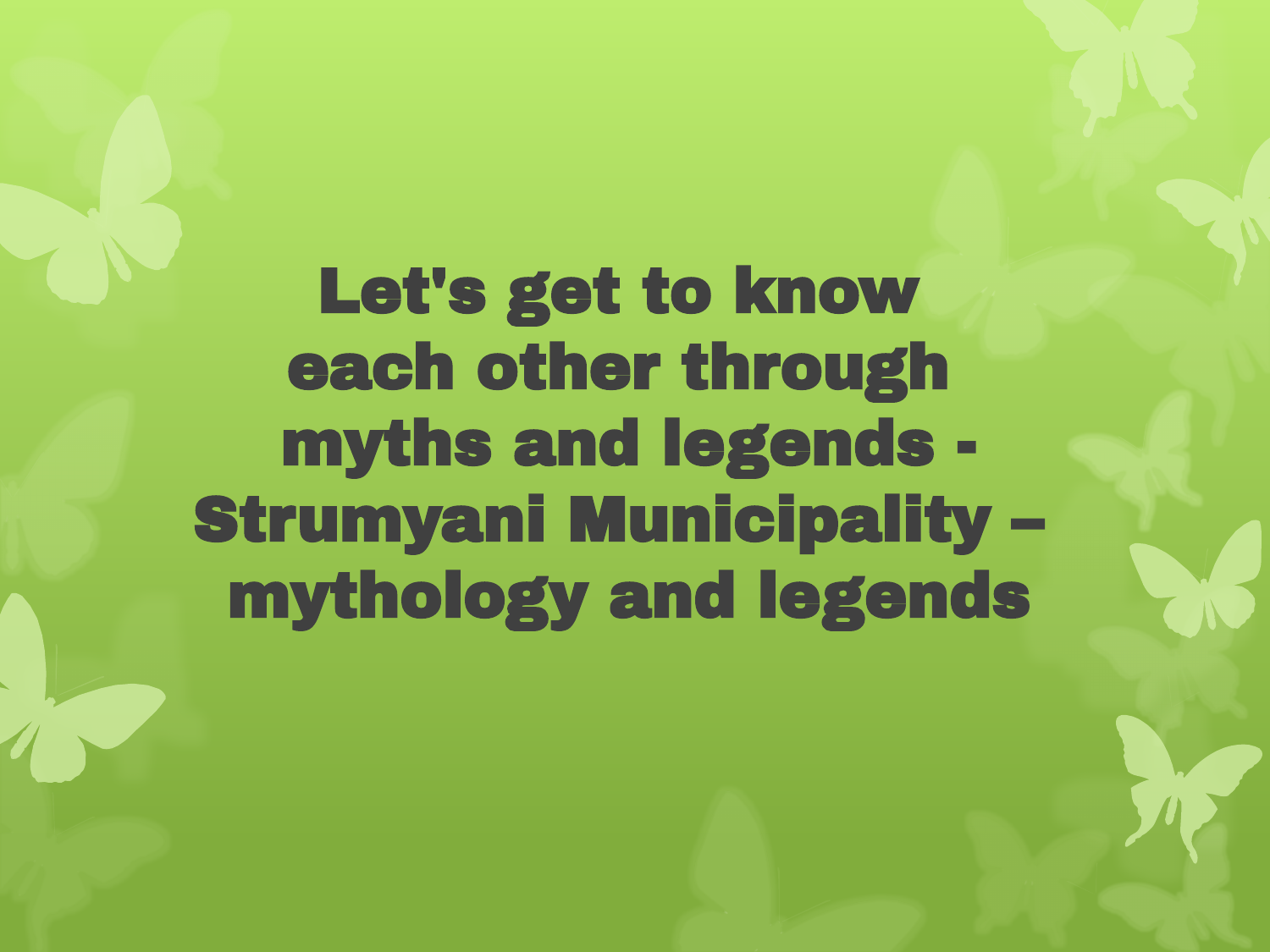

# Let's get to know each other through myths and legends - Strumyani Municipality – mythology and legends